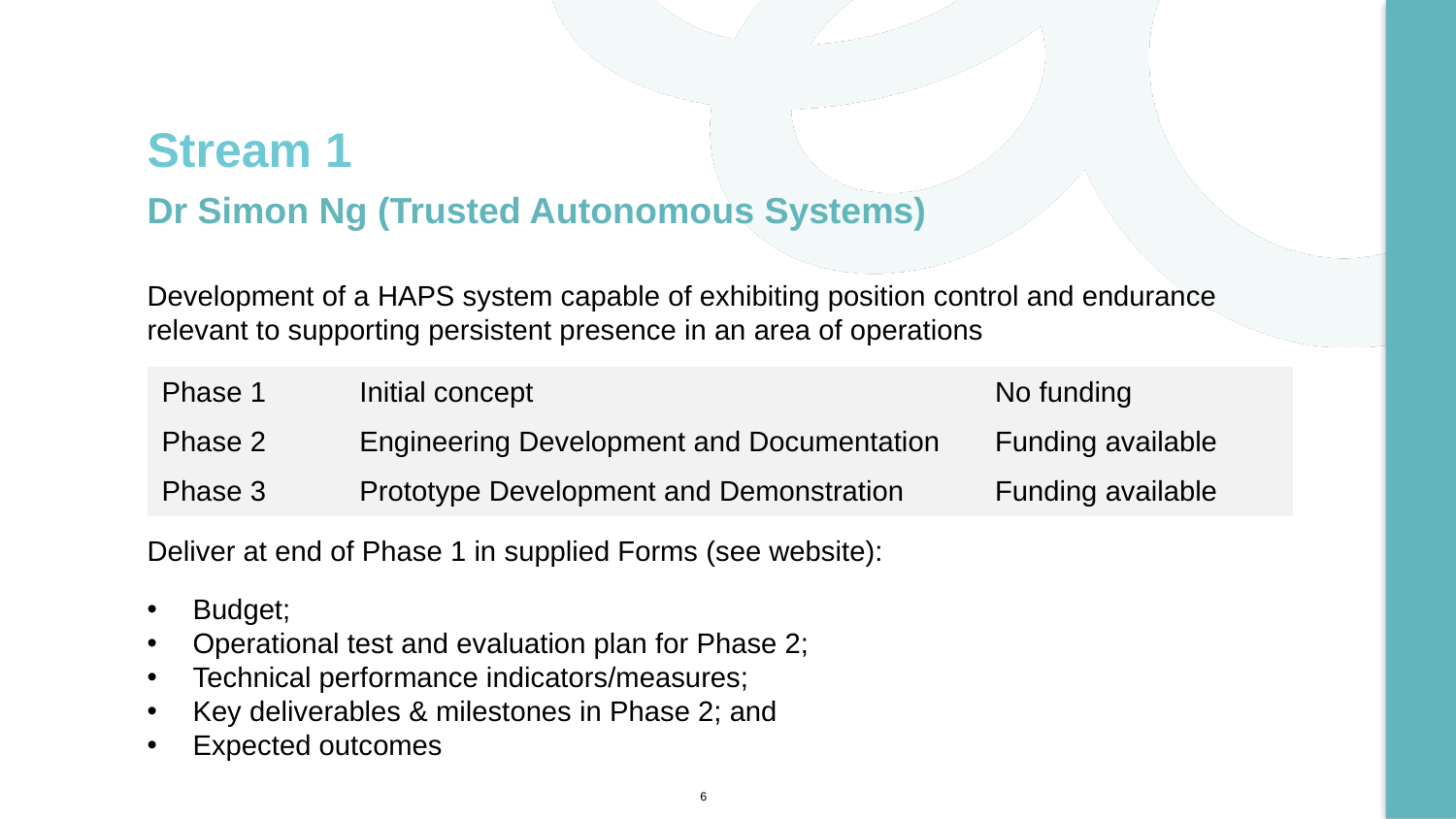

# Stream 1
Dr Simon Ng (Trusted Autonomous Systems)
Development of a HAPS system capable of exhibiting position control and endurance relevant to supporting persistent presence in an area of operations

Deliver at end of Phase 1 in supplied Forms (see website):
Budget;
Operational test and evaluation plan for Phase 2;
Technical performance indicators/measures;
Key deliverables & milestones in Phase 2; and
Expected outcomes

| Phase 1 | Initial concept | No funding |
| --- | --- | --- |
| Phase 2 | Engineering Development and Documentation | Funding available |
| Phase 3 | Prototype Development and Demonstration | Funding available |